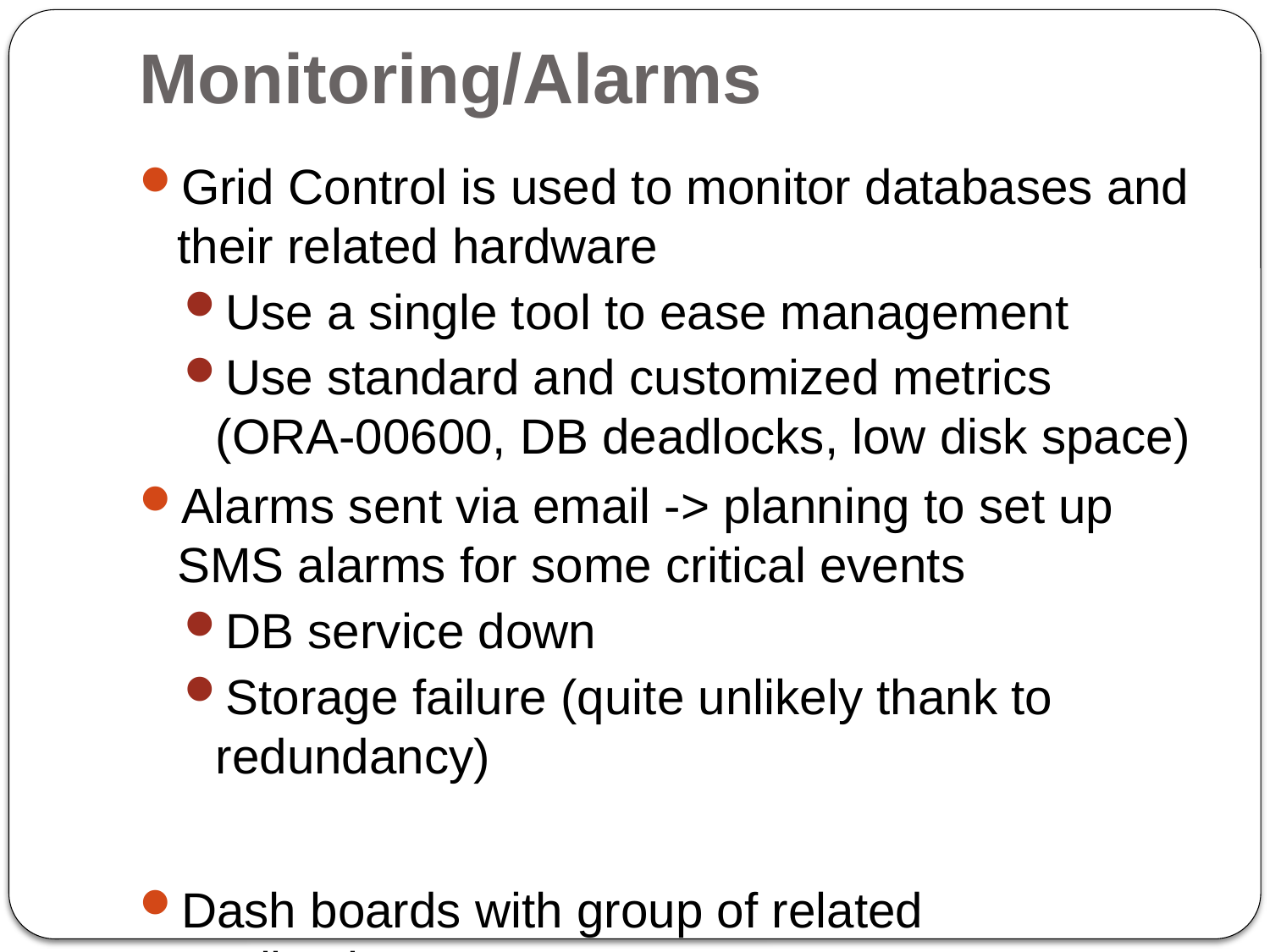

# Monitoring/Alarms
Grid Control is used to monitor databases and their related hardware
Use a single tool to ease management
Use standard and customized metrics (ORA-00600, DB deadlocks, low disk space)
Alarms sent via email -> planning to set up SMS alarms for some critical events
DB service down
Storage failure (quite unlikely thank to redundancy)

Dash boards with group of related applications